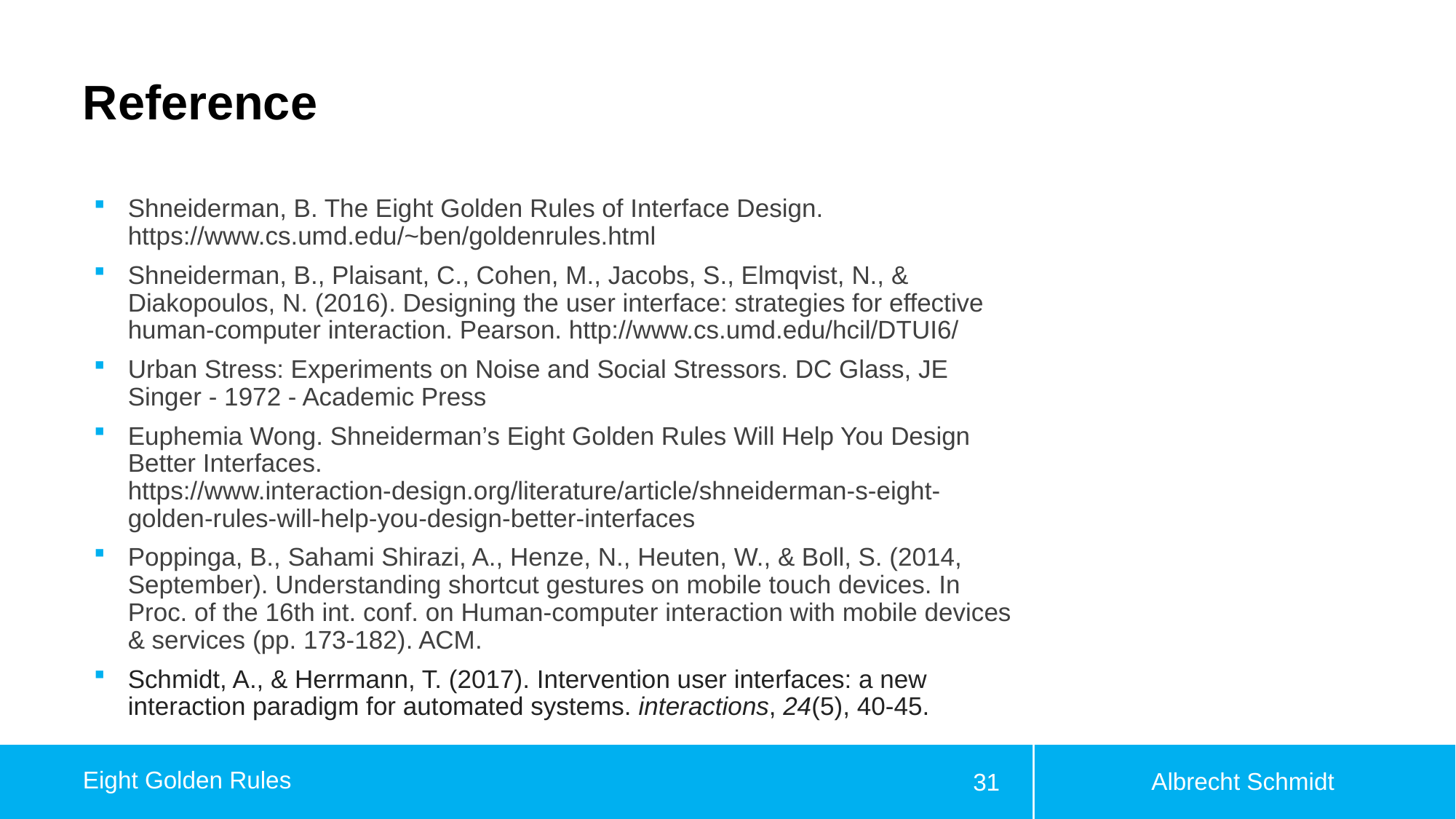

# Reference

Shneiderman, B. The Eight Golden Rules of Interface Design. https://www.cs.umd.edu/~ben/goldenrules.html
Shneiderman, B., Plaisant, C., Cohen, M., Jacobs, S., Elmqvist, N., & Diakopoulos, N. (2016). Designing the user interface: strategies for effective human-computer interaction. Pearson. http://www.cs.umd.edu/hcil/DTUI6/
Urban Stress: Experiments on Noise and Social Stressors. DC Glass, JE Singer - 1972 - Academic Press
Euphemia Wong. Shneiderman’s Eight Golden Rules Will Help You Design Better Interfaces. https://www.interaction-design.org/literature/article/shneiderman-s-eight-golden-rules-will-help-you-design-better-interfaces
Poppinga, B., Sahami Shirazi, A., Henze, N., Heuten, W., & Boll, S. (2014, September). Understanding shortcut gestures on mobile touch devices. In Proc. of the 16th int. conf. on Human-computer interaction with mobile devices & services (pp. 173-182). ACM.
Schmidt, A., & Herrmann, T. (2017). Intervention user interfaces: a new interaction paradigm for automated systems. interactions, 24(5), 40-45.

Albrecht Schmidt
Eight Golden Rules
31